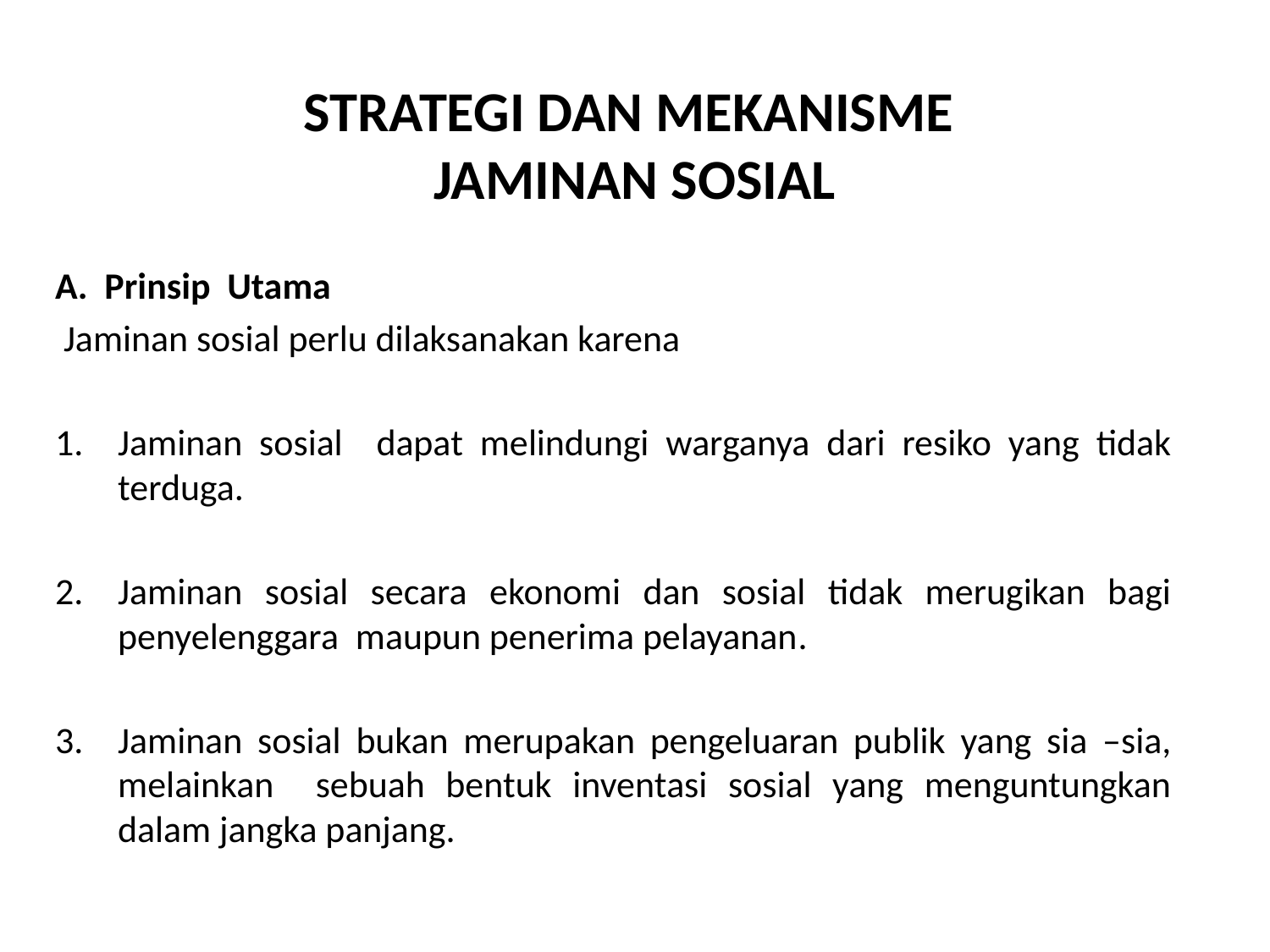

# STRATEGI DAN MEKANISME JAMINAN SOSIAL

A.  Prinsip  Utama
 Jaminan sosial perlu dilaksanakan karena

Jaminan sosial  dapat melindungi warganya dari resiko yang tidak terduga.

Jaminan sosial secara ekonomi dan sosial tidak merugikan bagi penyelenggara  maupun penerima pelayanan.

Jaminan sosial bukan merupakan pengeluaran publik yang sia –sia, melainkan  sebuah bentuk inventasi sosial yang menguntungkan dalam jangka panjang.